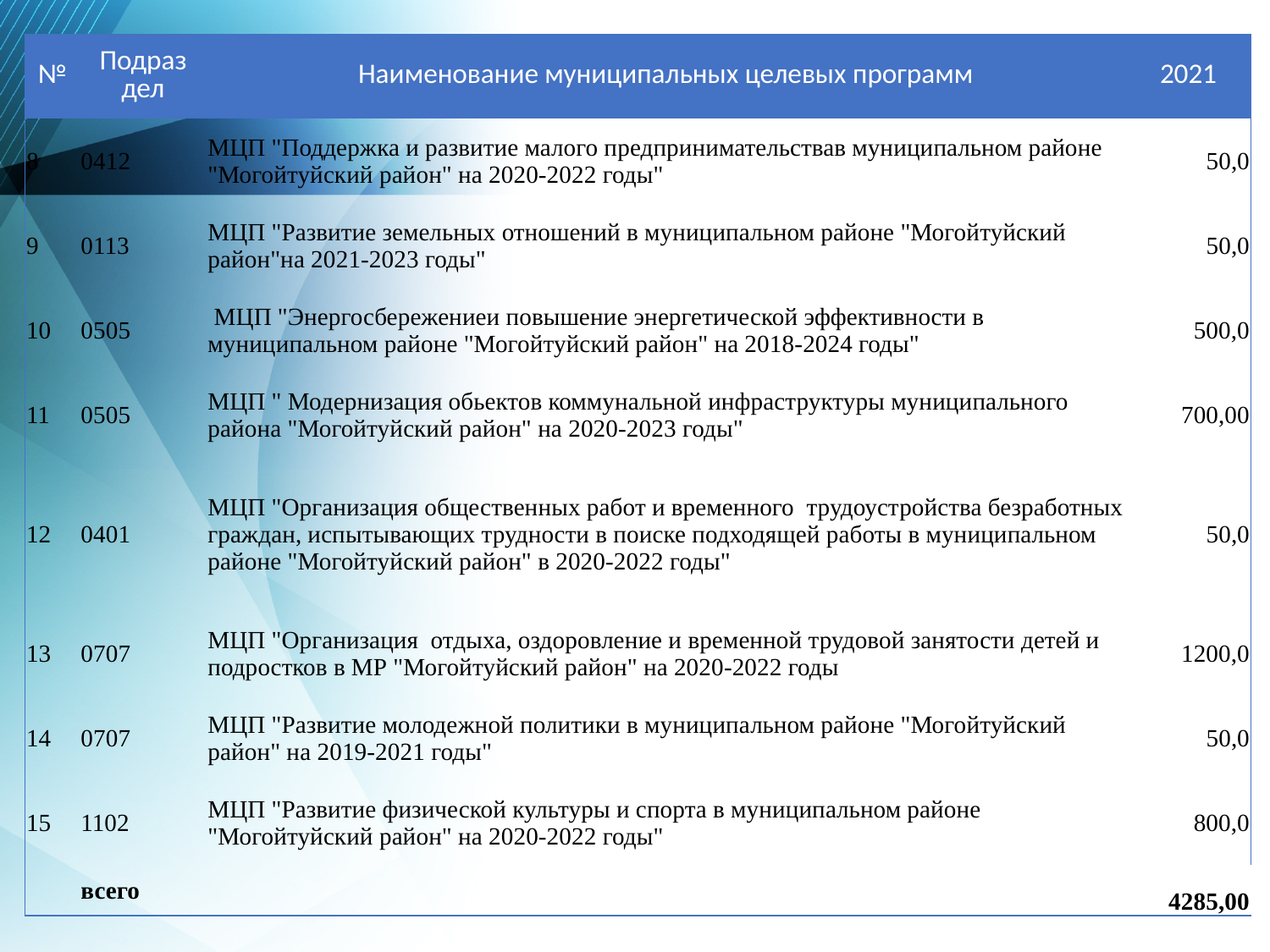

| № | Подраздел | Наименование муниципальных целевых программ | 2021 |
| --- | --- | --- | --- |
| 8 | 0412 | МЦП "Поддержка и развитие малого предпринимательствав муниципальном районе "Могойтуйский район" на 2020-2022 годы" | 50,0 |
| 9 | 0113 | МЦП "Развитие земельных отношений в муниципальном районе "Могойтуйский район"на 2021-2023 годы" | 50,0 |
| 10 | 0505 | МЦП "Энергосбережениеи повышение энергетической эффективности в муниципальном районе "Могойтуйский район" на 2018-2024 годы" | 500,0 |
| 11 | 0505 | МЦП " Модернизация обьектов коммунальной инфраструктуры муниципального района "Могойтуйский район" на 2020-2023 годы" | 700,00 |
| 12 | 0401 | МЦП "Организация общественных работ и временного трудоустройства безработных граждан, испытывающих трудности в поиске подходящей работы в муниципальном районе "Могойтуйский район" в 2020-2022 годы" | 50,0 |
| 13 | 0707 | МЦП "Организация отдыха, оздоровление и временной трудовой занятости детей и подростков в МР "Могойтуйский район" на 2020-2022 годы | 1200,0 |
| 14 | 0707 | МЦП "Развитие молодежной политики в муниципальном районе "Могойтуйский район" на 2019-2021 годы" | 50,0 |
| 15 | 1102 | МЦП "Развитие физической культуры и спорта в муниципальном районе "Могойтуйский район" на 2020-2022 годы" | 800,0 |
|  | всего |  | 4285,00 |